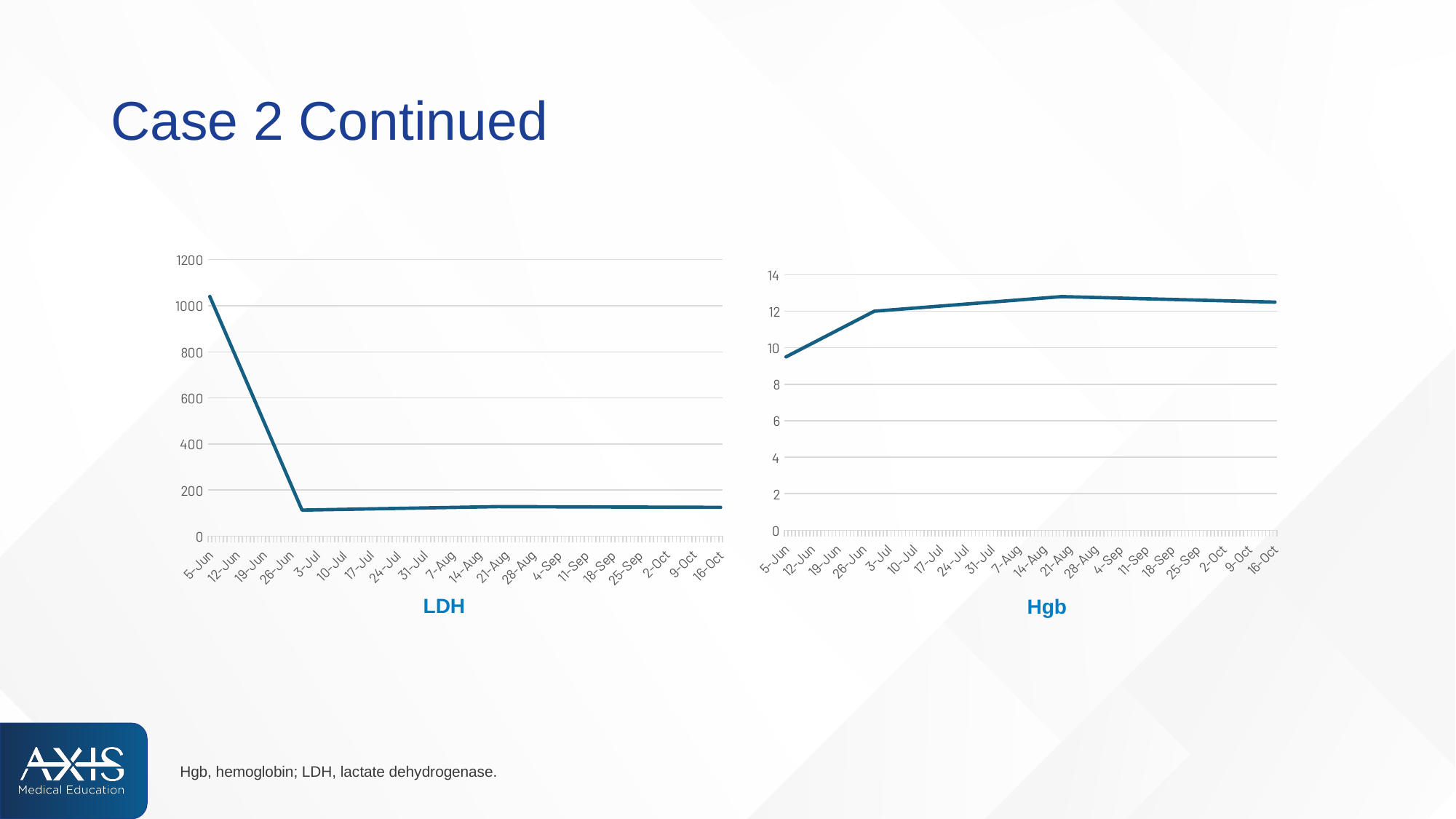

# Case 2 Continued

### Chart

| Category |  |
|---|---|
| 45448 | 1040.0 |
| 45472 | 113.0 |
| 45523 | 128.0 |
| 45581 | 125.0 |

### Chart

| Category |  |
|---|---|
| 45448 | 9.5 |
| 45472 | 12.0 |
| 45523 | 12.8 |
| 45581 | 12.5 |
LDH
Hgb
Hgb, hemoglobin; LDH, lactate dehydrogenase.